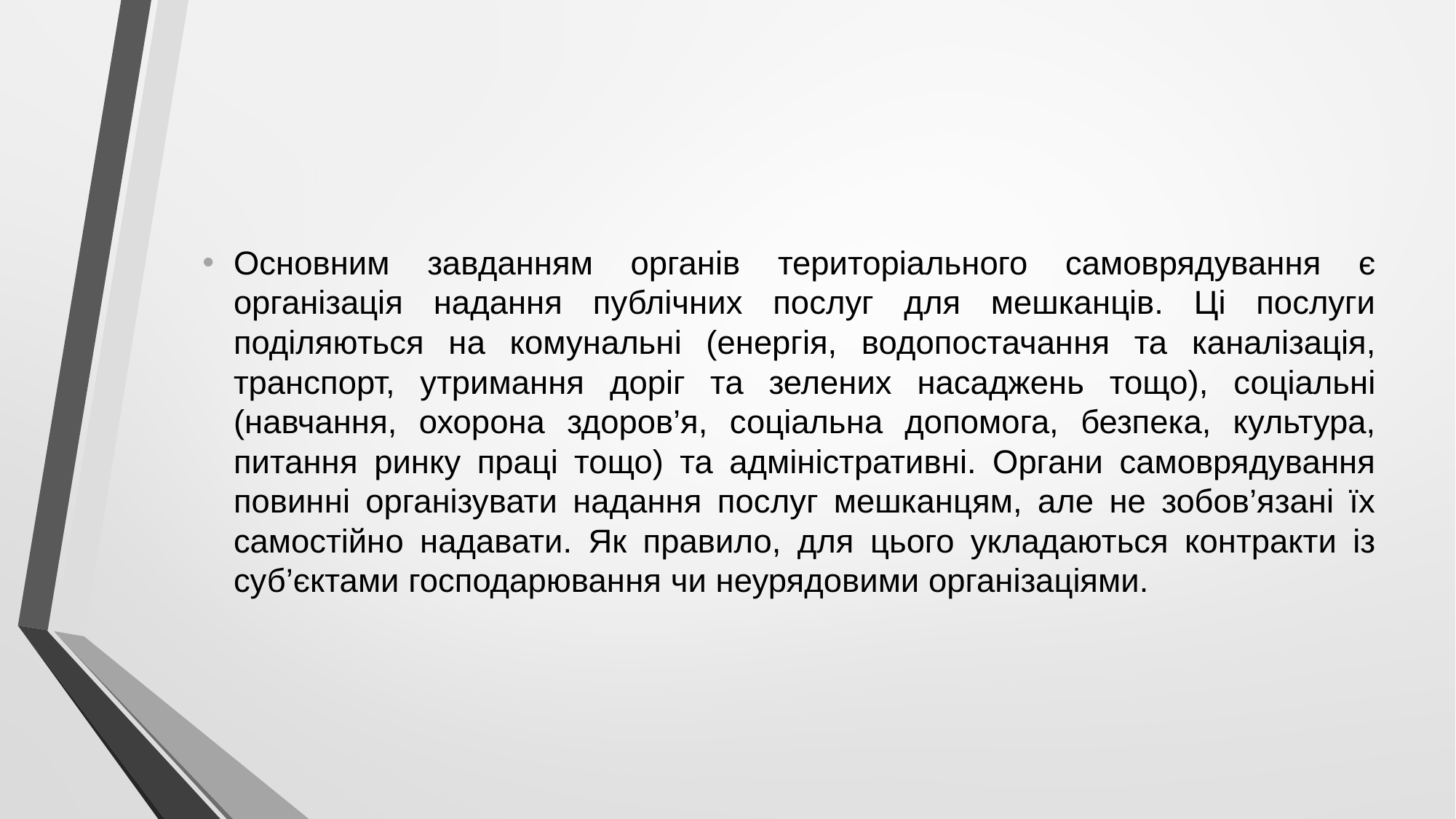

Основним завданням органів територіального самоврядування є організація надання публічних послуг для мешканців. Ці послуги поділяються на комунальні (енергія, водопостачання та каналізація, транспорт, утримання доріг та зелених насаджень тощо), соціальні (навчання, охорона здоров’я, соціальна допомога, безпека, культура, питання ринку праці тощо) та адміністративні. Органи самоврядування повинні організувати надання послуг мешканцям, але не зобов’язані їх самостійно надавати. Як правило, для цього укладаються контракти із суб’єктами господарювання чи неурядовими організаціями.